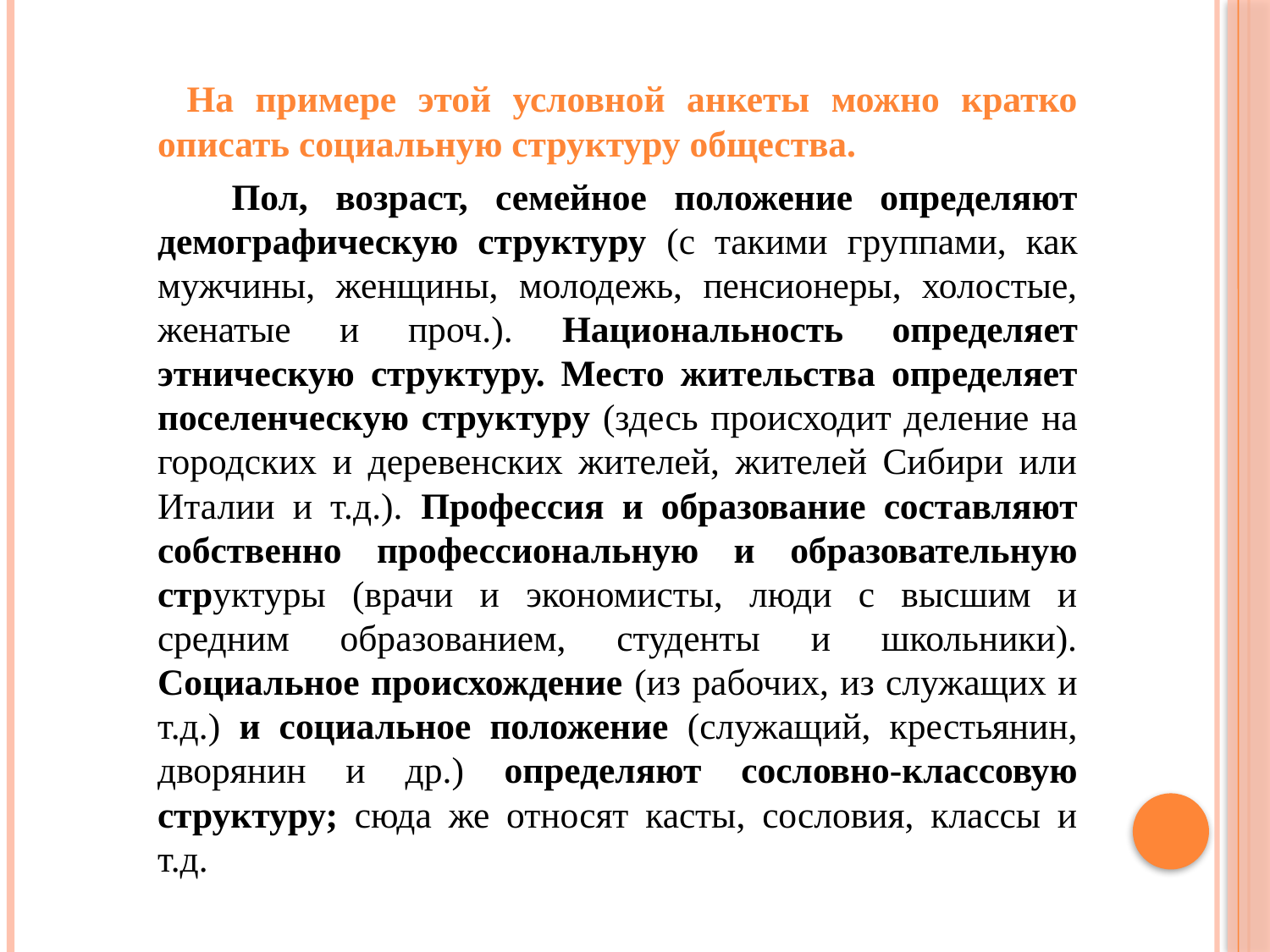

На примере этой условной анкеты можно кратко описать социальную структуру общества.
    Пол, возраст, семейное положение определяют демографическую структуру (с такими группами, как мужчины, женщины, молодежь, пенсионеры, холостые, женатые и проч.). Национальность определяет этническую структуру. Место жительства определяет поселенческую структуру (здесь происходит деление на городских и деревенских жителей, жителей Сибири или Италии и т.д.). Профессия и образование составляют собственно профессиональную и образовательную структуры (врачи и экономисты, люди с высшим и средним образованием, студенты и школьники). Социальное происхождение (из рабочих, из служащих и т.д.) и социальное положение (служащий, крестьянин, дворянин и др.) определяют сословно-классовую структуру; сюда же относят касты, сословия, классы и т.д.